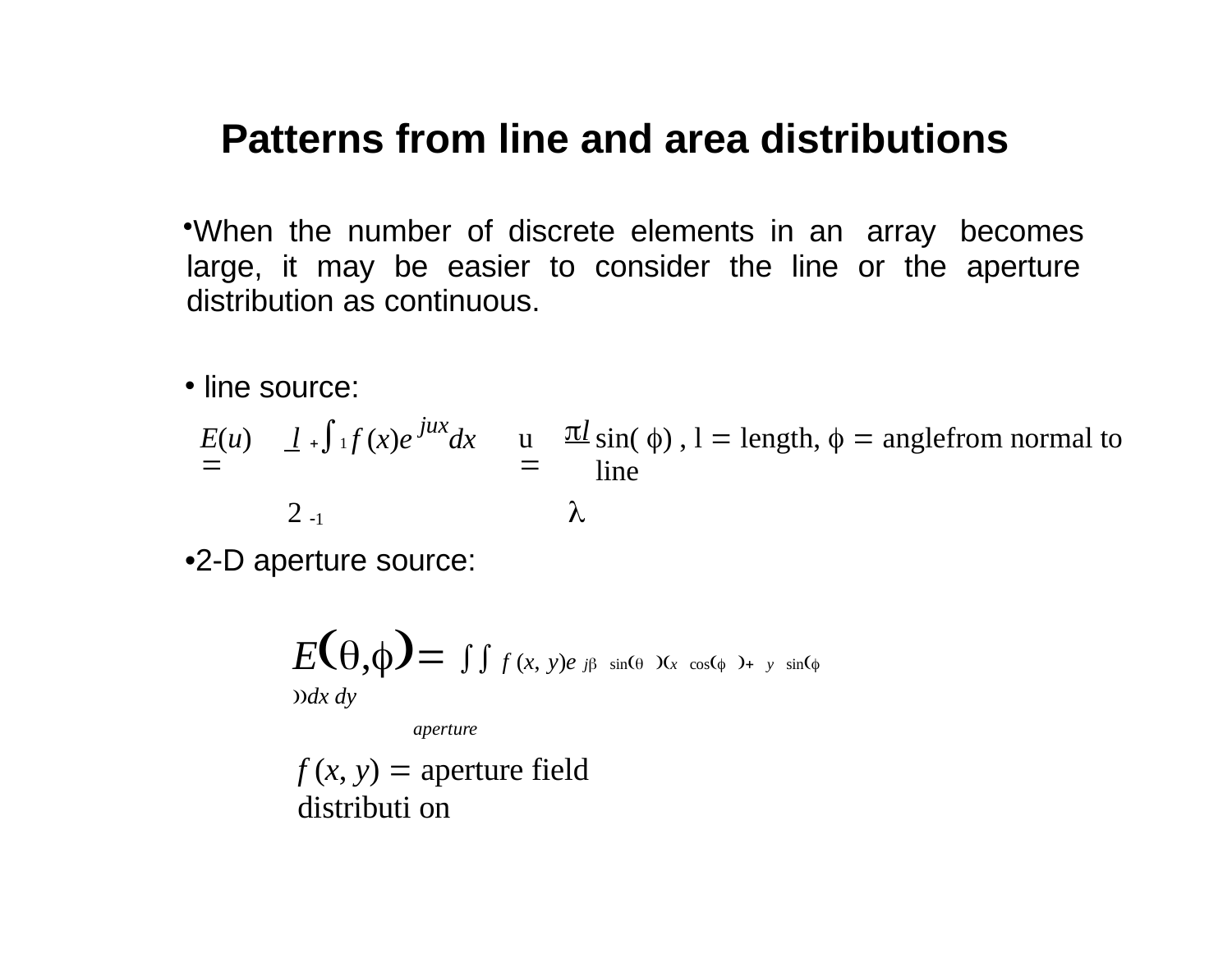

# Patterns from line and area distributions
When the number of discrete elements in an array becomes  large, it may be easier to consider the line or the aperture  distribution as continuous.

line source:
| E(u) = | l | +∫1 f (x)e juxdx | u = | πl | sin( φ) , l = length, φ = anglefrom normal to line |
| --- | --- | --- | --- | --- | --- |
|  | 2 | −1 |  | λ |  |
•2-D aperture source:

E(θ,φ)= ∫∫ f (x, y)e jβ sin(θ )(x   cos(φ )+   y   sin(φ ))dx dy
aperture
f (x, y) = aperture field distributi on